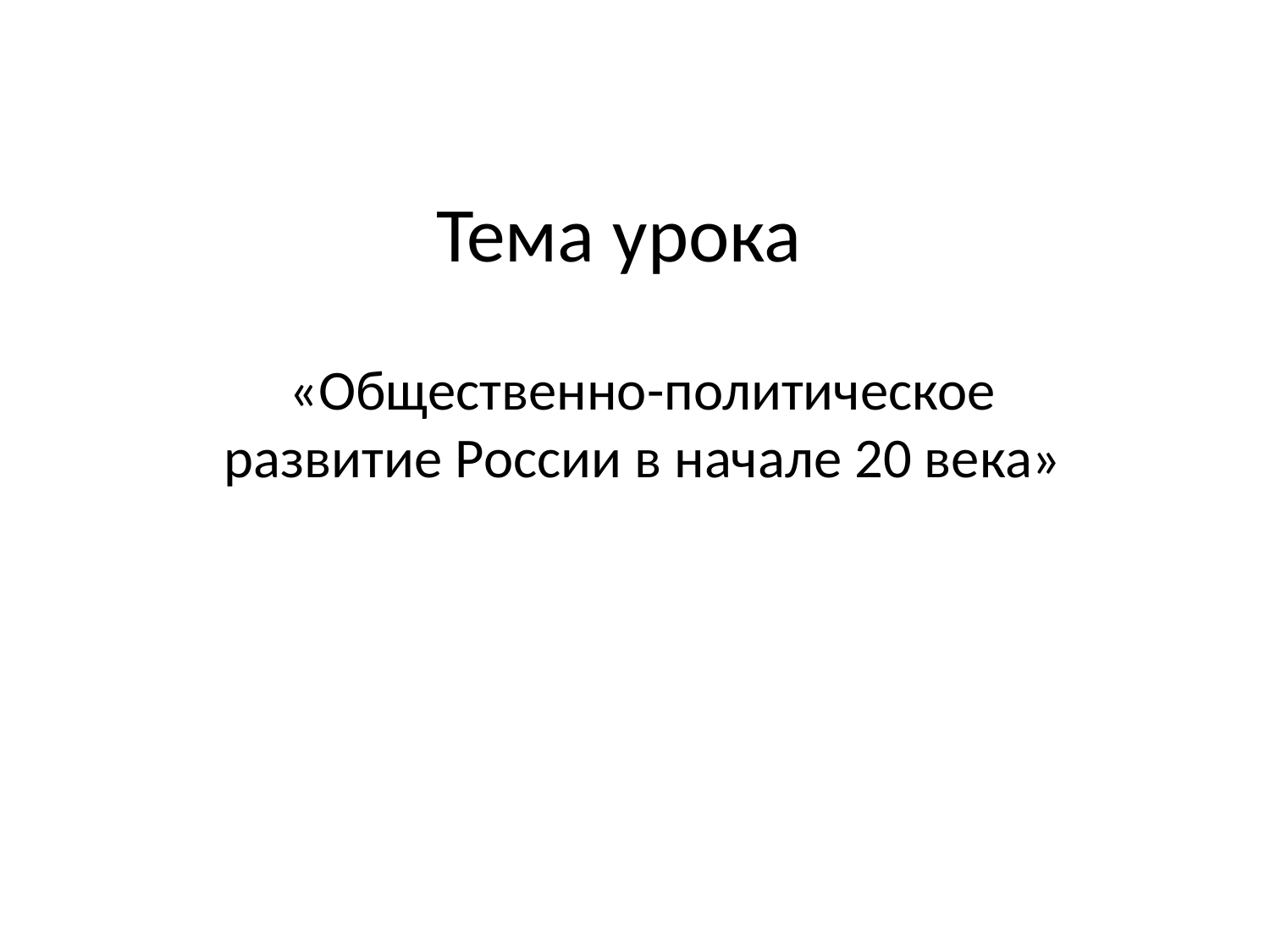

# Тема урока
«Общественно-политическое развитие России в начале 20 века»